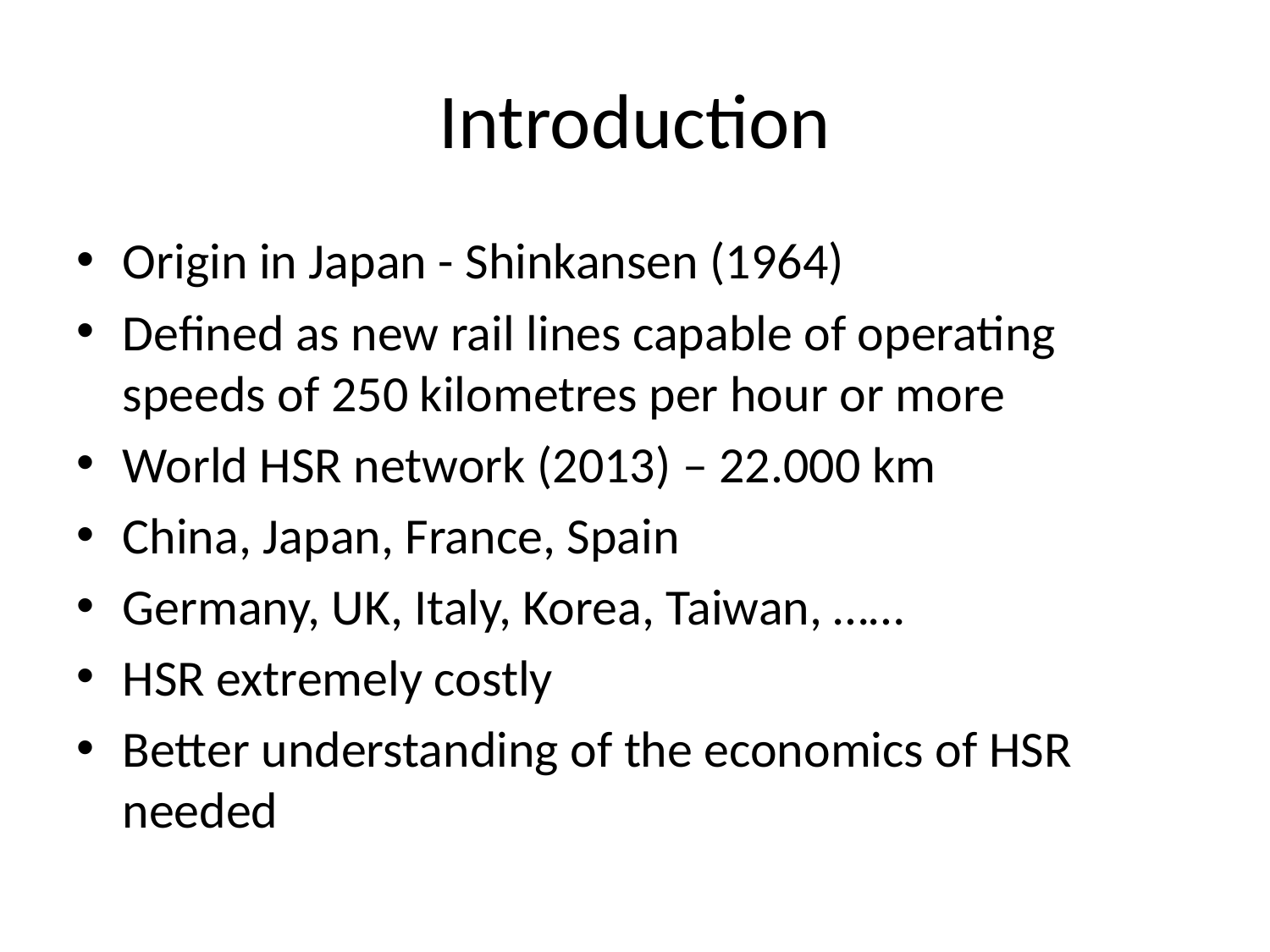

# Introduction
Origin in Japan - Shinkansen (1964)
Defined as new rail lines capable of operating speeds of 250 kilometres per hour or more
World HSR network (2013) – 22.000 km
China, Japan, France, Spain
Germany, UK, Italy, Korea, Taiwan, ……
HSR extremely costly
Better understanding of the economics of HSR needed